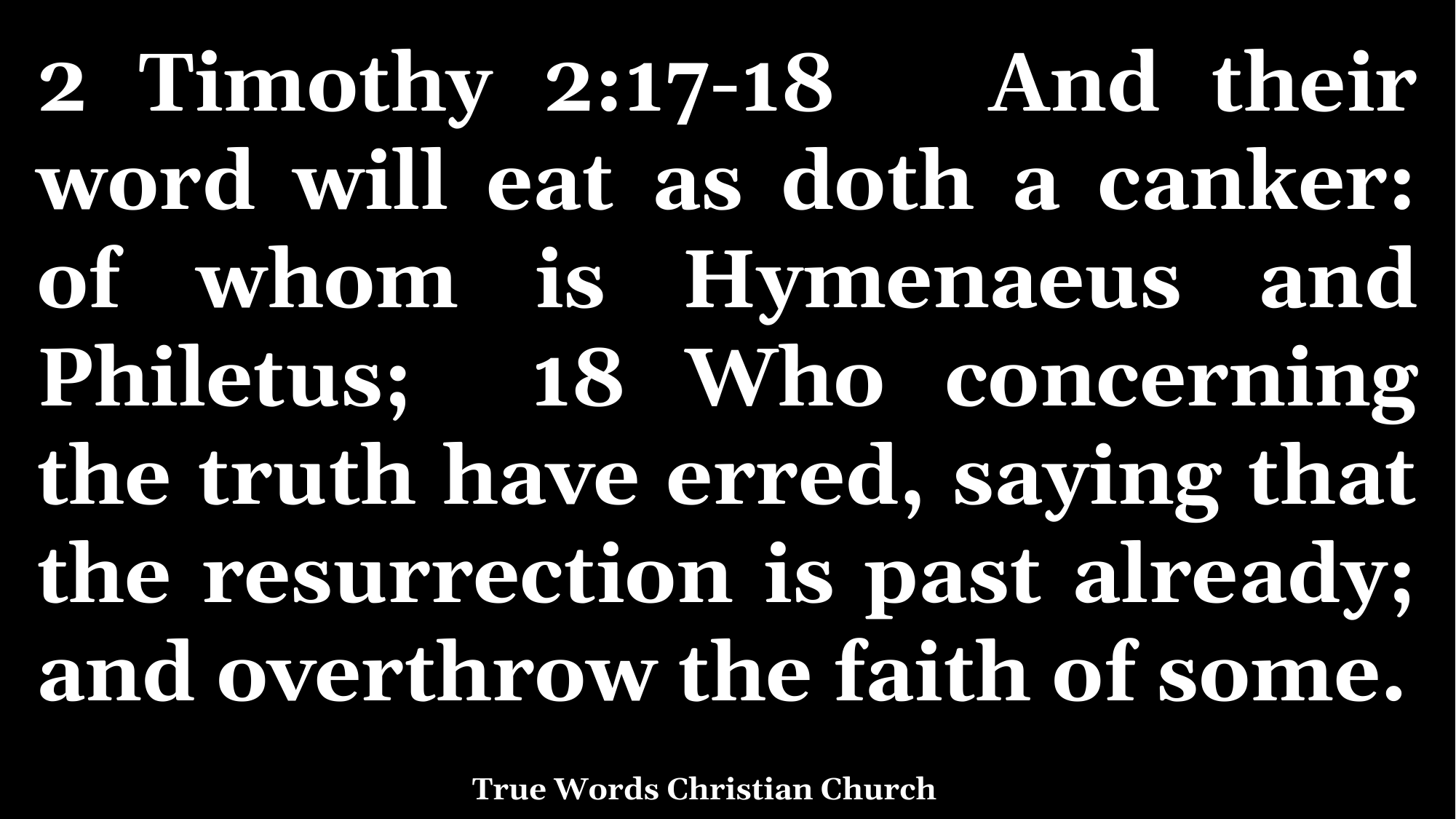

2 Timothy 2:17-18   And their word will eat as doth a canker: of whom is Hymenaeus and Philetus;  18 Who concerning the truth have erred, saying that the resurrection is past already; and overthrow the faith of some.
True Words Christian Church